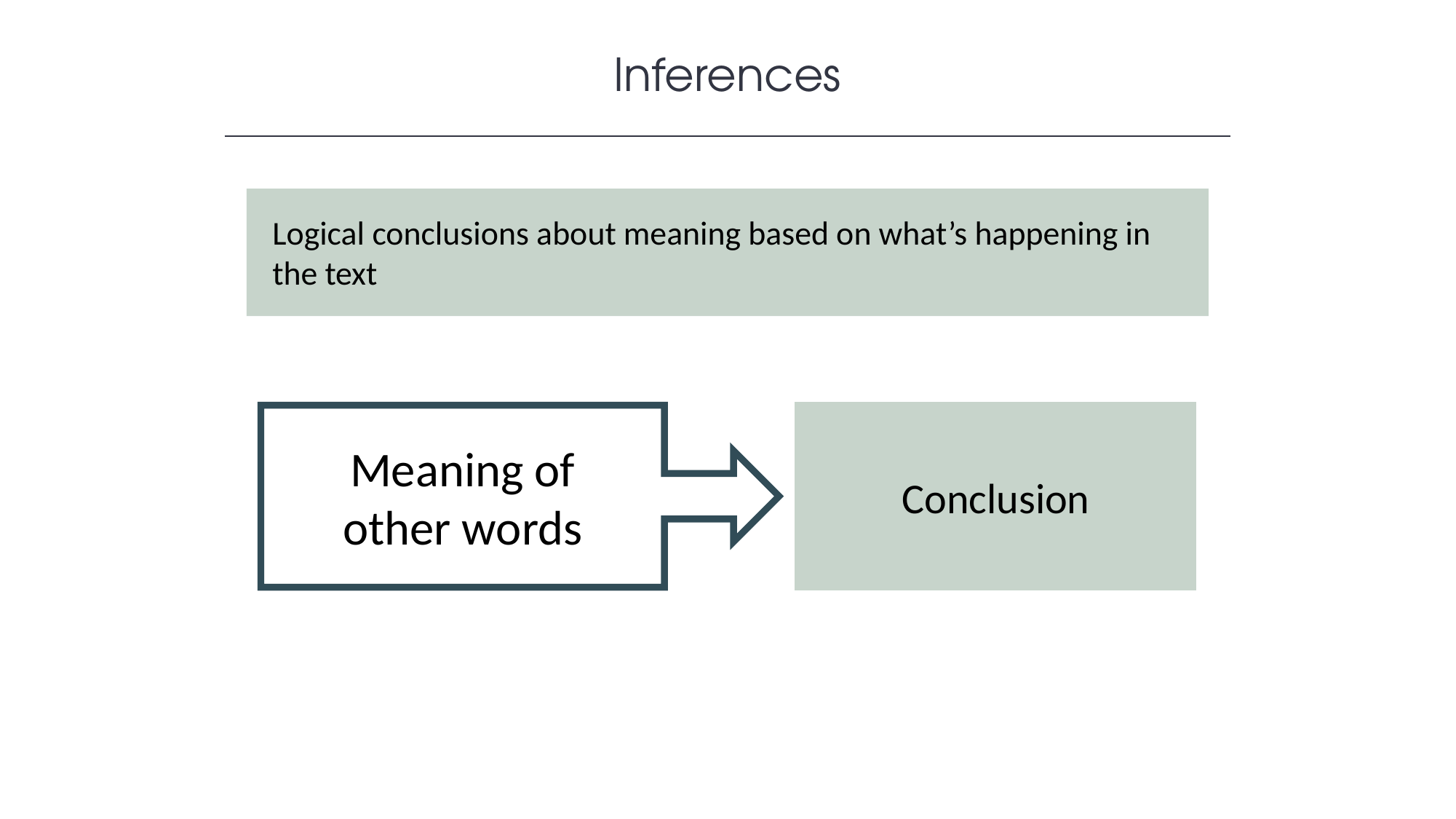

Inferences
HAWKES LEARNING

Logical conclusions about meaning based on what’s happening in the text
Meaning of
other words
Conclusion